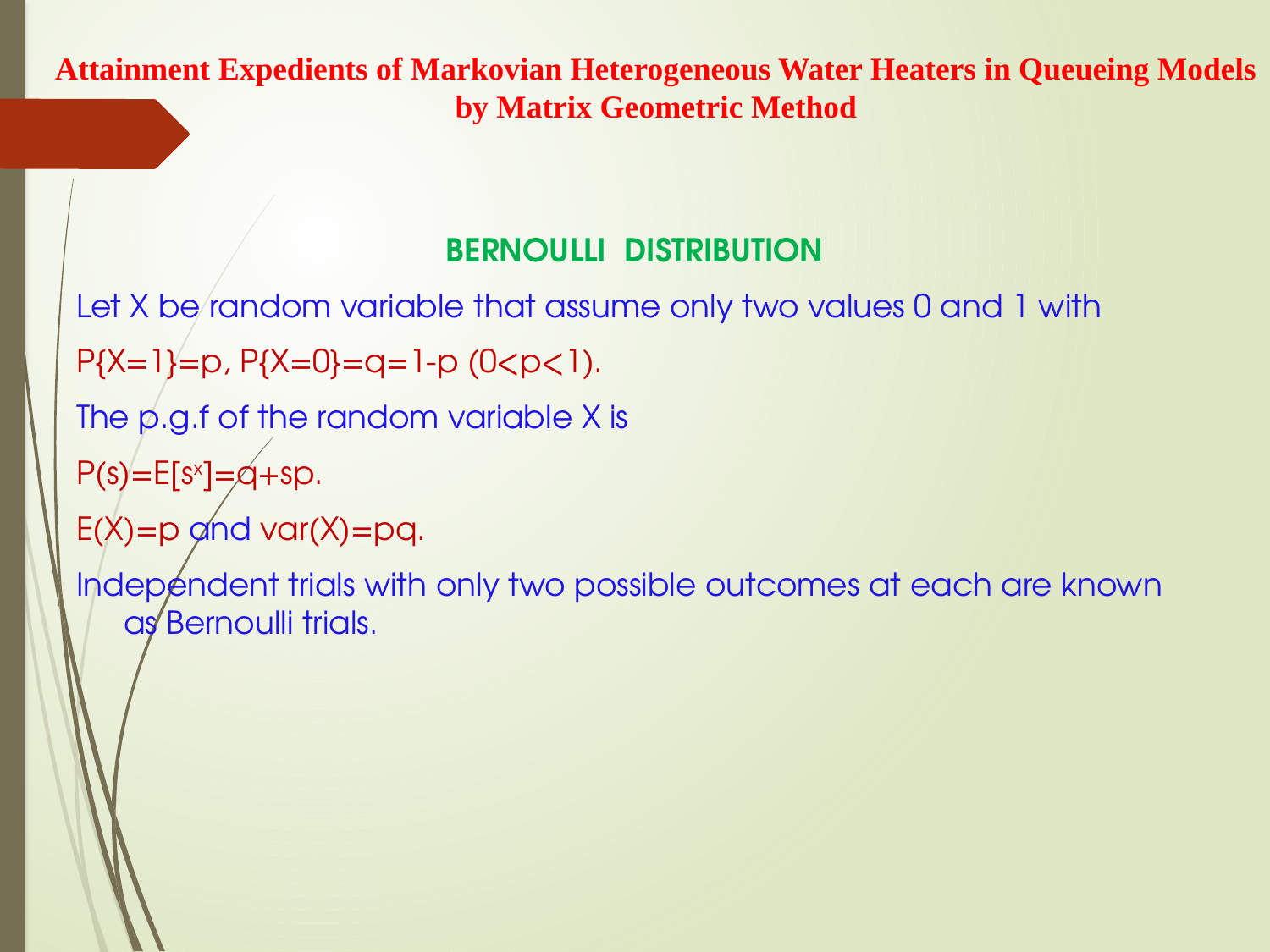

Attainment Expedients of Markovian Heterogeneous Water Heaters in Queueing Models by Matrix Geometric Method

BERNOULLI  DISTRIBUTION
Let X be random variable that assume only two values 0 and 1 with
P{X=1}=p, P{X=0}=q=1-p (0<p<1).
The p.g.f of the random variable X is
P(s)=E[sx]=q+sp.
E(X)=p and var(X)=pq.
Independent trials with only two possible outcomes at each are known as Bernoulli trials.